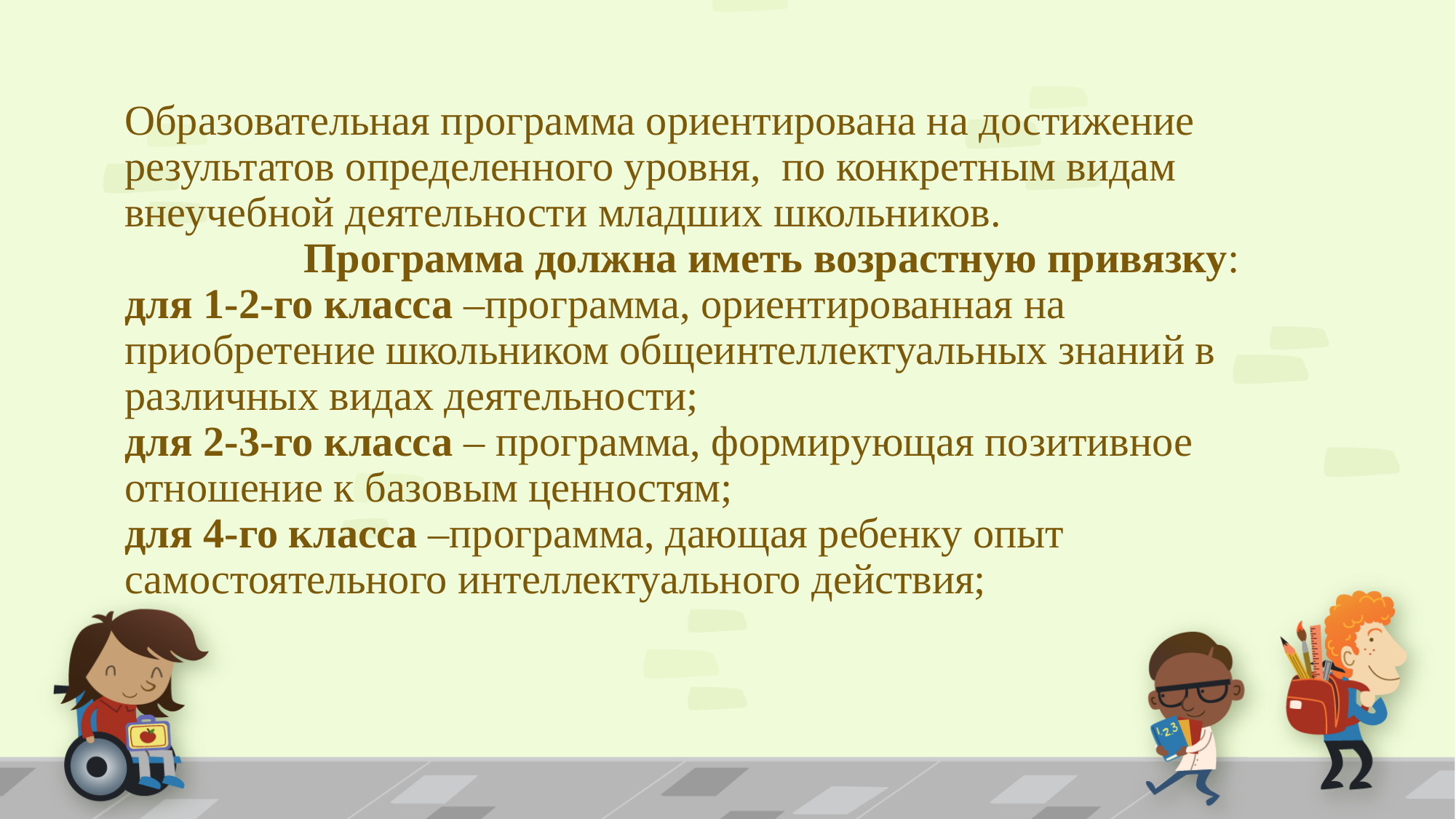

# Образовательная программа ориентирована на достижение результатов определенного уровня,  по конкретным видам внеучебной деятельности младших школьников. Программа должна иметь возрастную привязку: для 1-2-го класса –программа, ориентированная на приобретение школьником общеинтеллектуальных знаний в различных видах деятельности; для 2-3-го класса – программа, формирующая позитивное отношение к базовым ценностям; для 4-го класса –программа, дающая ребенку опыт самостоятельного интеллектуального действия;